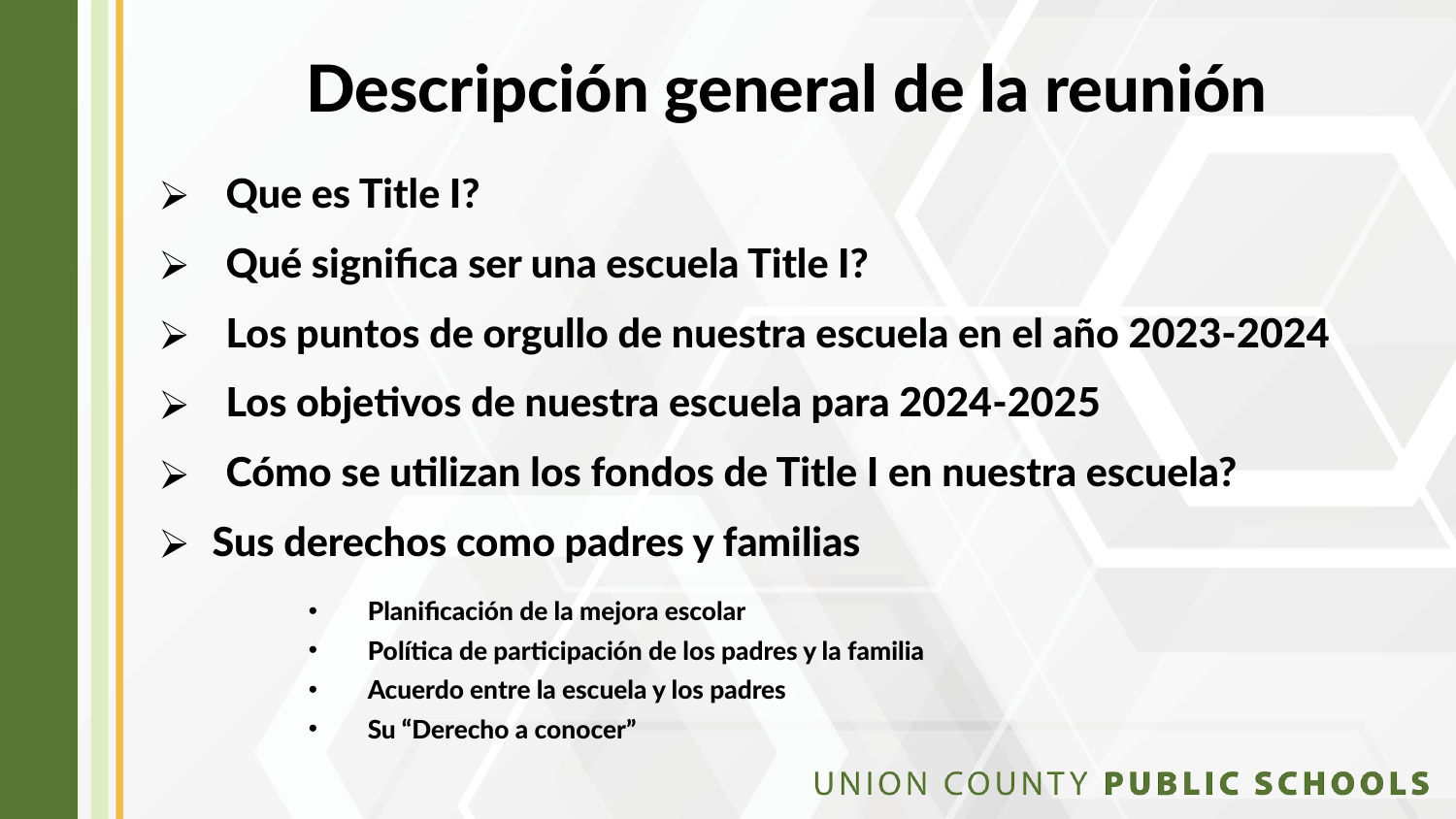

# Descripción general de la reunión
Que es Title I?
Qué significa ser una escuela Title I?
Los puntos de orgullo de nuestra escuela en el año 2023-2024
Los objetivos de nuestra escuela para 2024-2025
Cómo se utilizan los fondos de Title I en nuestra escuela?
Sus derechos como padres y familias
Planificación de la mejora escolar
Política de participación de los padres y la familia
Acuerdo entre la escuela y los padres
Su “Derecho a conocer”